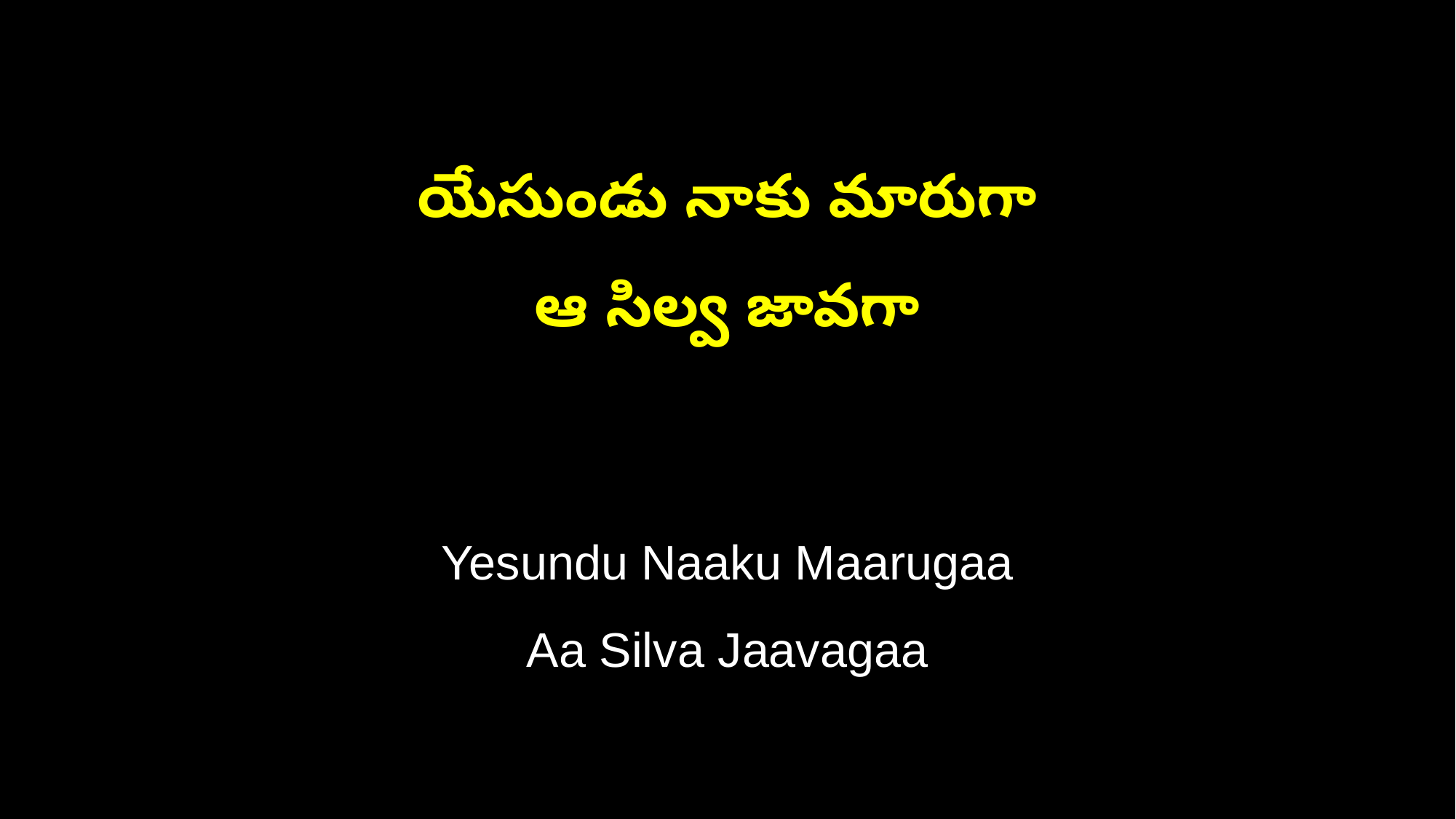

యేసుండు నాకు మారుగా
ఆ సిల్వ జావగా
Yesundu Naaku Maarugaa
Aa Silva Jaavagaa